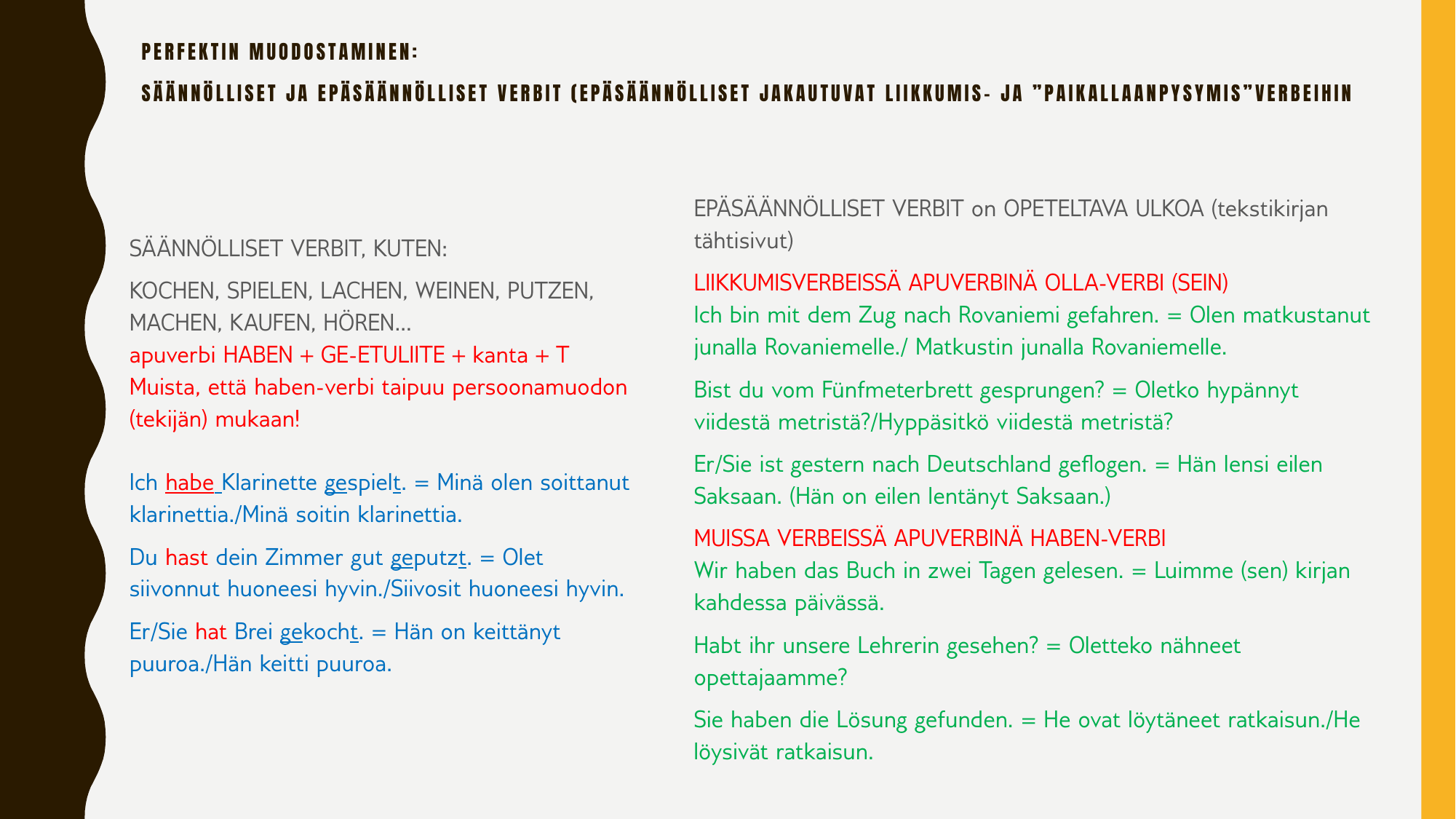

# Perfektin muodostaminen: säännölliset ja epäsäännölliset verbit (epäsäännöLliset jakautuvat liikkumis- ja ”paikallaanpysymis”verbeihin
EPÄSÄÄNNÖLLISET VERBIT on OPETELTAVA ULKOA (tekstikirjan tähtisivut)
LIIKKUMISVERBEISSÄ APUVERBINÄ OLLA-VERBI (SEIN)
Ich bin mit dem Zug nach Rovaniemi gefahren. = Olen matkustanut junalla Rovaniemelle./ Matkustin junalla Rovaniemelle.
Bist du vom Fünfmeterbrett gesprungen? = Oletko hypännyt viidestä metristä?/Hyppäsitkö viidestä metristä?
Er/Sie ist gestern nach Deutschland geflogen. = Hän lensi eilen Saksaan. (Hän on eilen lentänyt Saksaan.)
MUISSA VERBEISSÄ APUVERBINÄ HABEN-VERBI
Wir haben das Buch in zwei Tagen gelesen. = Luimme (sen) kirjan kahdessa päivässä.
Habt ihr unsere Lehrerin gesehen? = Oletteko nähneet opettajaamme?
Sie haben die Lösung gefunden. = He ovat löytäneet ratkaisun./He löysivät ratkaisun.

SÄÄNNÖLLISET VERBIT, KUTEN:
KOCHEN, SPIELEN, LACHEN, WEINEN, PUTZEN, MACHEN, KAUFEN, HÖREN…
apuverbi HABEN + GE-ETULIITE + kanta + T     Muista, että haben-verbi taipuu persoonamuodon (tekijän) mukaan!
Ich habe Klarinette gespielt. = Minä olen soittanut klarinettia./Minä soitin klarinettia.
Du hast dein Zimmer gut geputzt. = Olet siivonnut huoneesi hyvin./Siivosit huoneesi hyvin.
Er/Sie hat Brei gekocht. = Hän on keittänyt puuroa./Hän keitti puuroa.